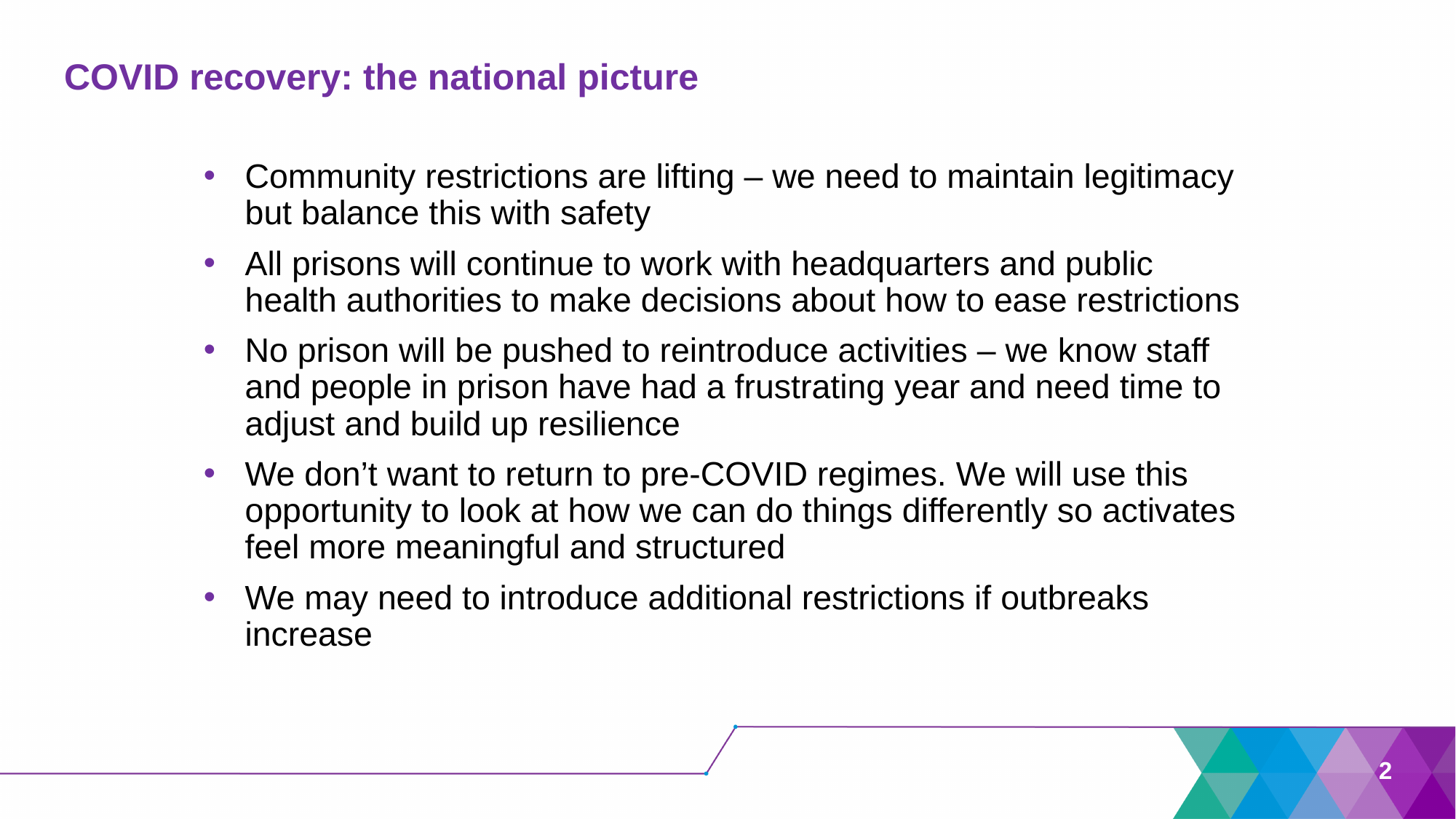

# COVID recovery: the national picture
Community restrictions are lifting – we need to maintain legitimacy but balance this with safety
All prisons will continue to work with headquarters and public health authorities to make decisions about how to ease restrictions
No prison will be pushed to reintroduce activities – we know staff and people in prison have had a frustrating year and need time to adjust and build up resilience
We don’t want to return to pre-COVID regimes. We will use this opportunity to look at how we can do things differently so activates feel more meaningful and structured
We may need to introduce additional restrictions if outbreaks increase